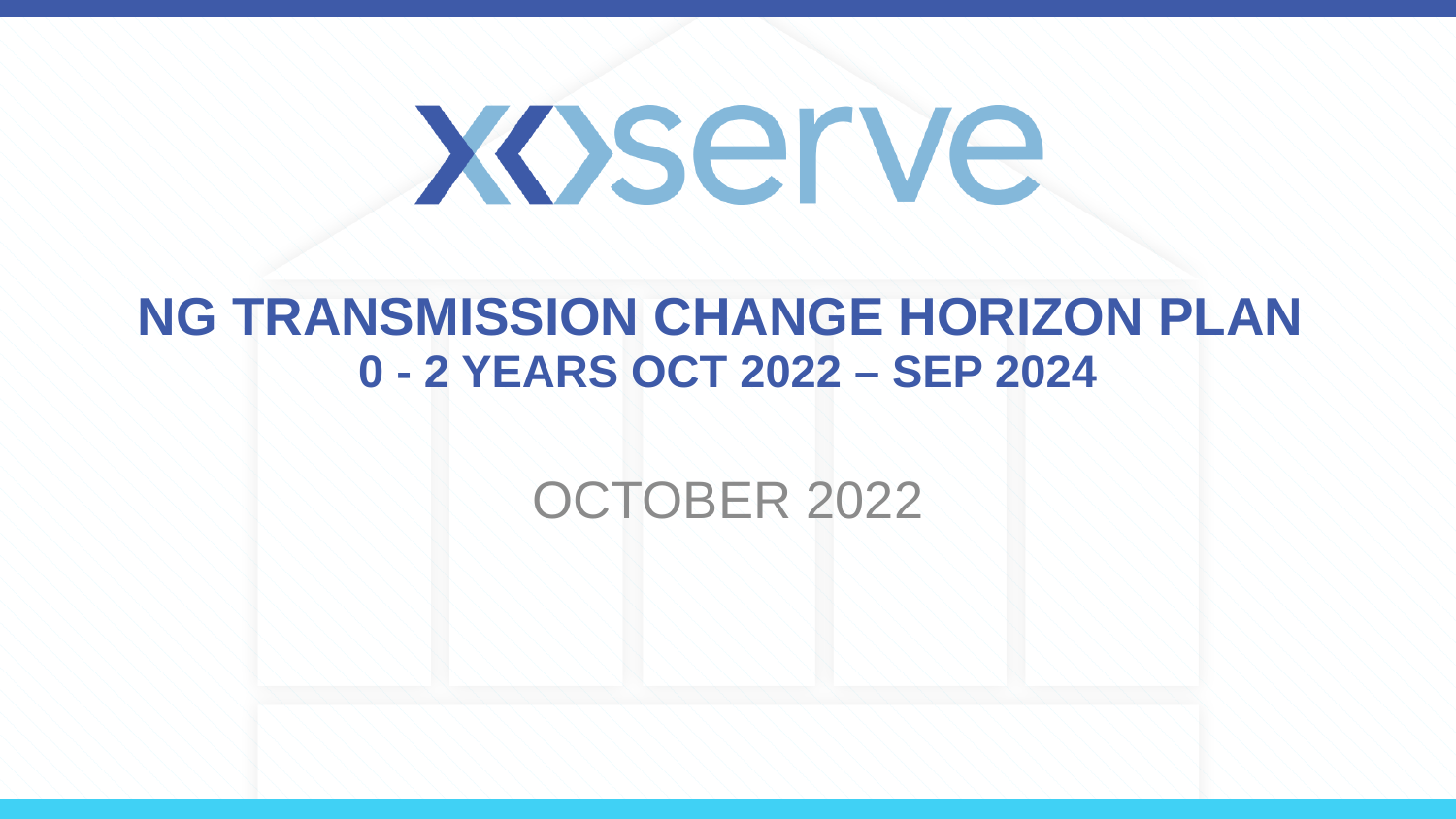

# NG TRANSMISSION CHANGE HORIZON PLAN 0 - 2 YEARS OCT 2022 – SEP 2024
OCTOBER 2022